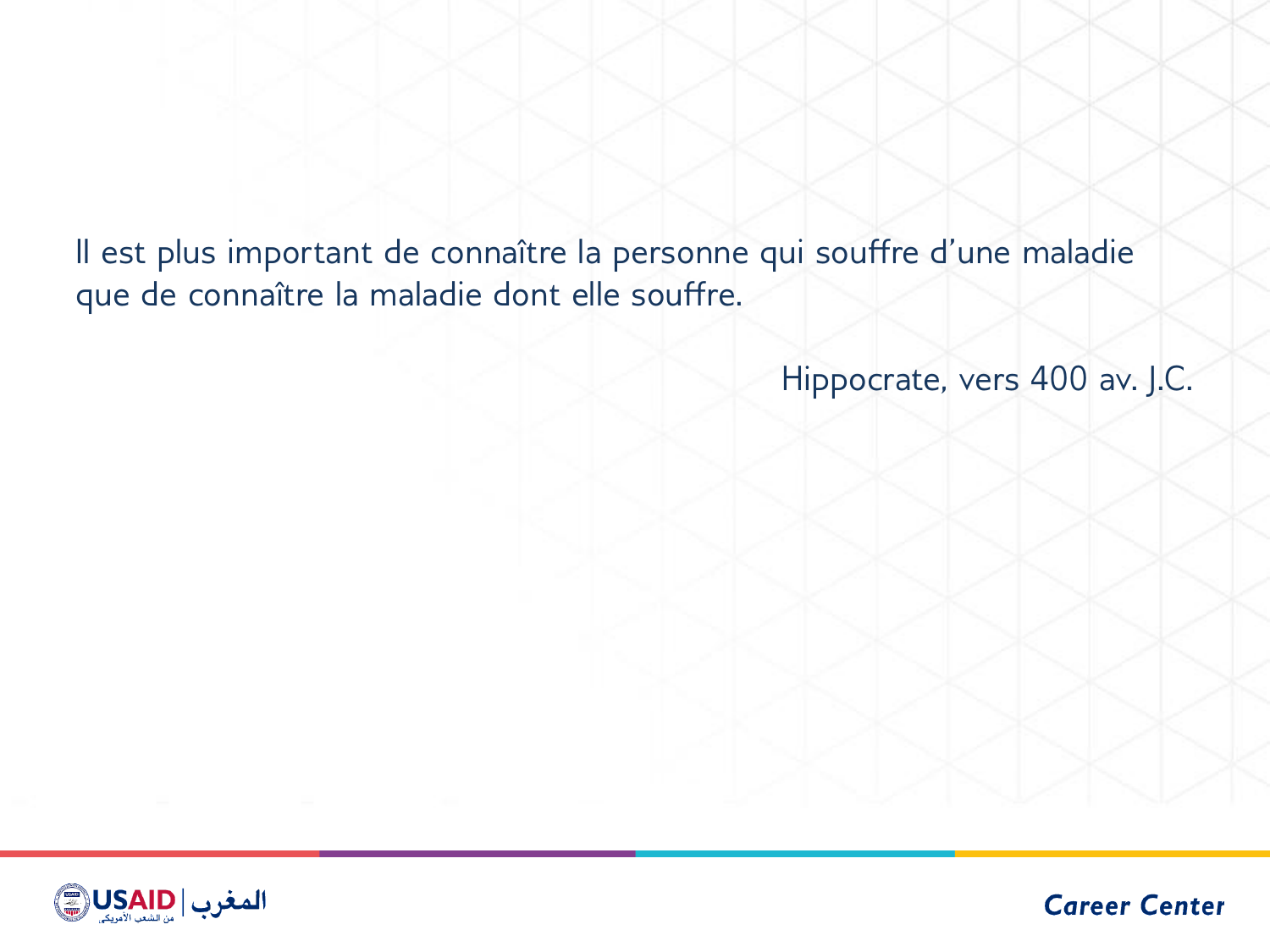

Il est plus important de connaître la personne qui souffre d’une maladie que de connaître la maladie dont elle souffre.

Hippocrate, vers 400 av. J.C.